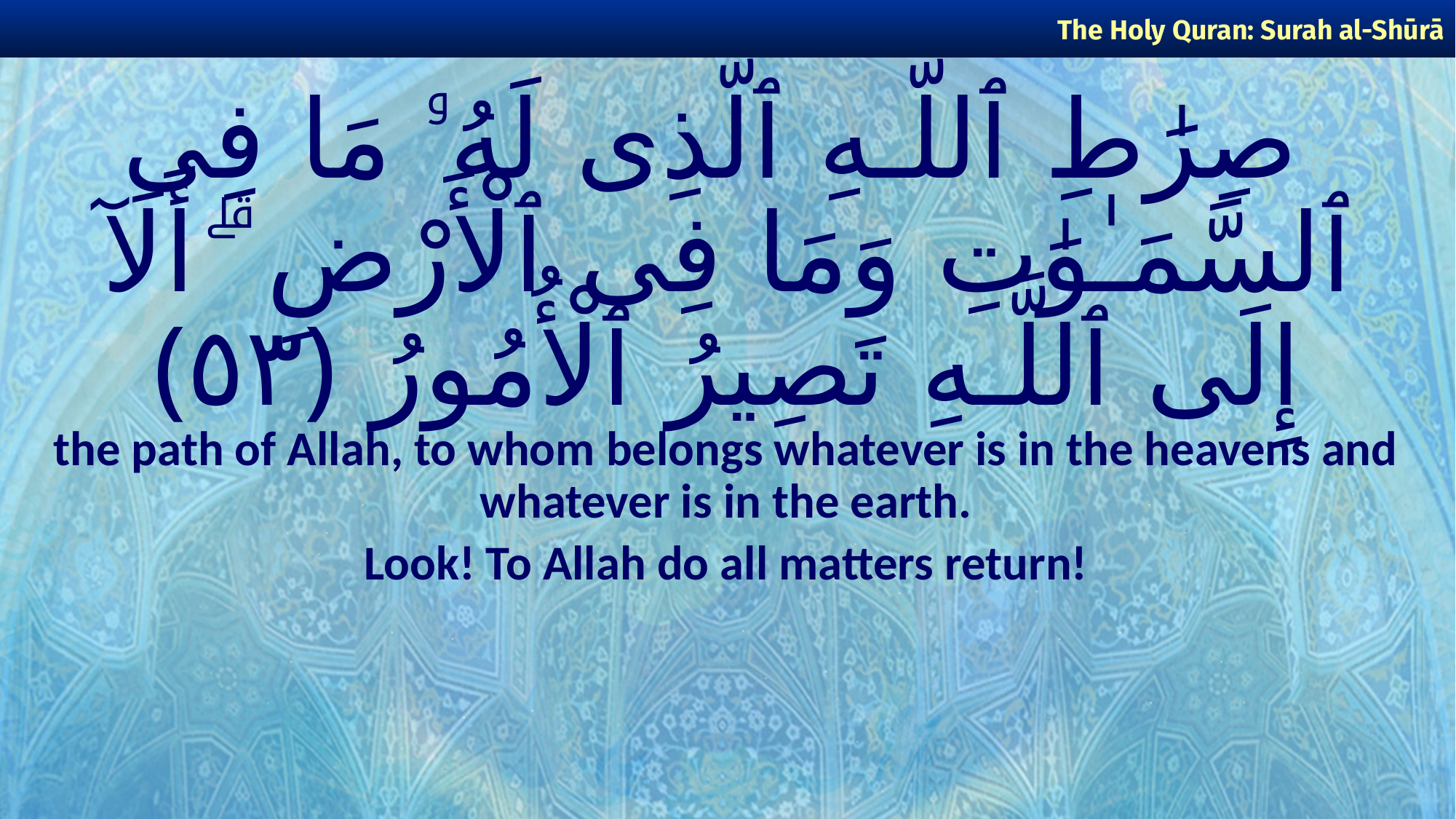

The Holy Quran: Surah al-Shūrā
# صِرَٰطِ ٱللَّـهِ ٱلَّذِى لَهُۥ مَا فِى ٱلسَّمَـٰوَٰتِ وَمَا فِى ٱلْأَرْضِ ۗ أَلَآ إِلَى ٱللَّـهِ تَصِيرُ ٱلْأُمُورُ ﴿٥٣﴾
the path of Allah, to whom belongs whatever is in the heavens and whatever is in the earth.
Look! To Allah do all matters return!